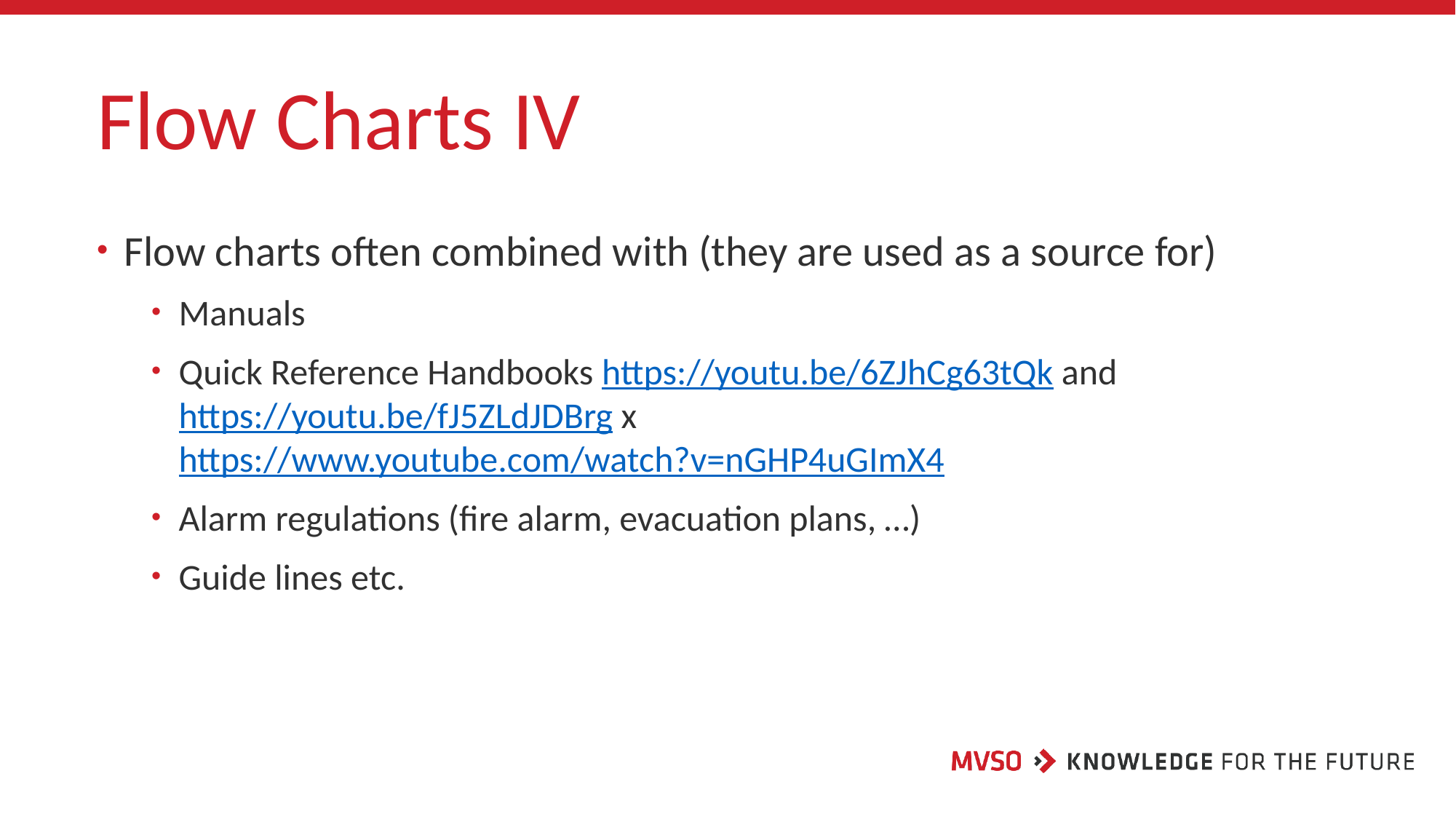

# Flow Charts IV
Flow charts often combined with (they are used as a source for)
Manuals
Quick Reference Handbooks https://youtu.be/6ZJhCg63tQk and https://youtu.be/fJ5ZLdJDBrg x https://www.youtube.com/watch?v=nGHP4uGImX4
Alarm regulations (fire alarm, evacuation plans, …)
Guide lines etc.